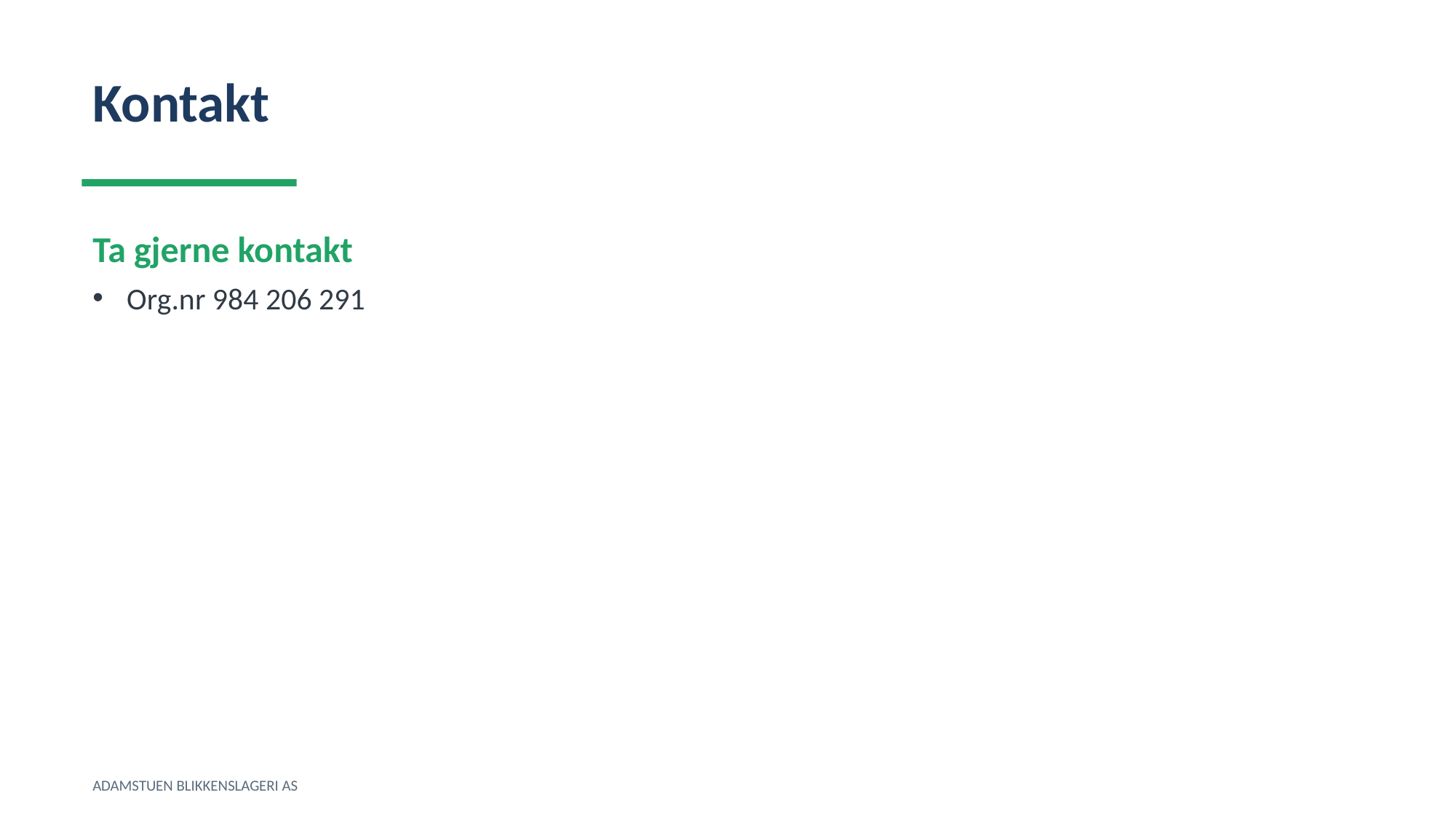

Kontakt

Ta gjerne kontakt
Org.nr 984 206 291
ADAMSTUEN BLIKKENSLAGERI AS